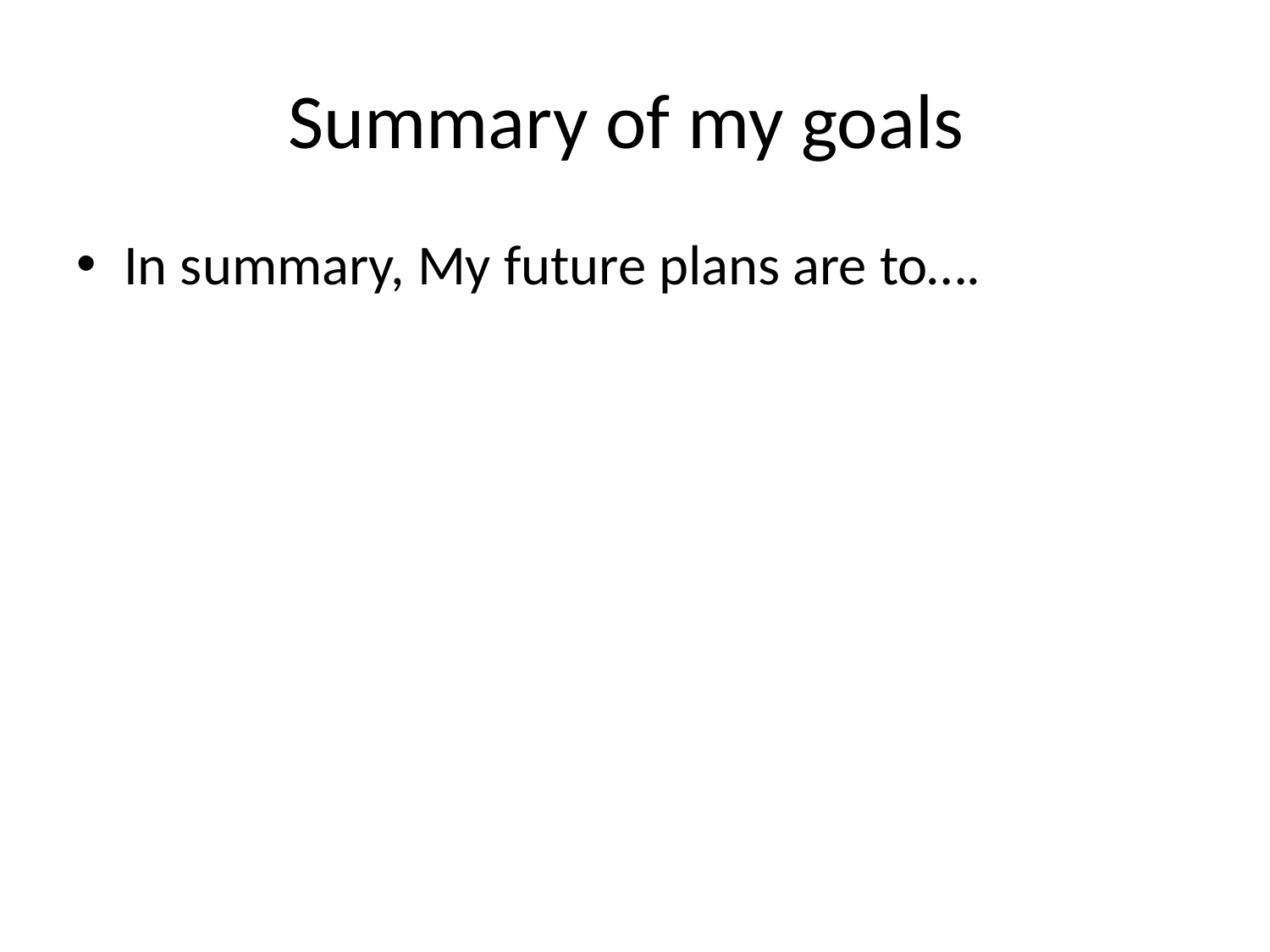

# Summary of my goals
In summary, My future plans are to….